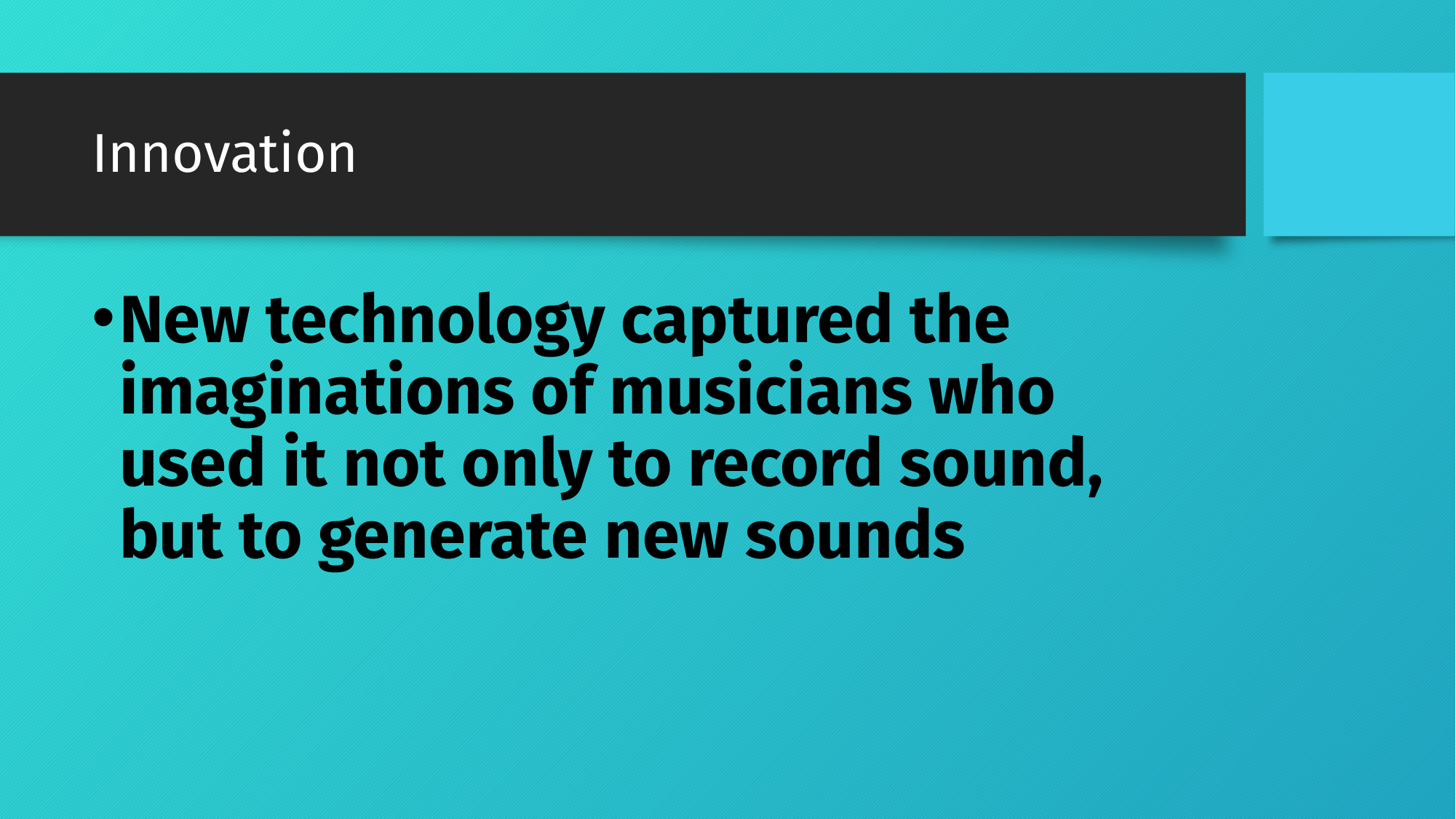

# Innovation
New technology captured the imaginations of musicians who used it not only to record sound, but to generate new sounds